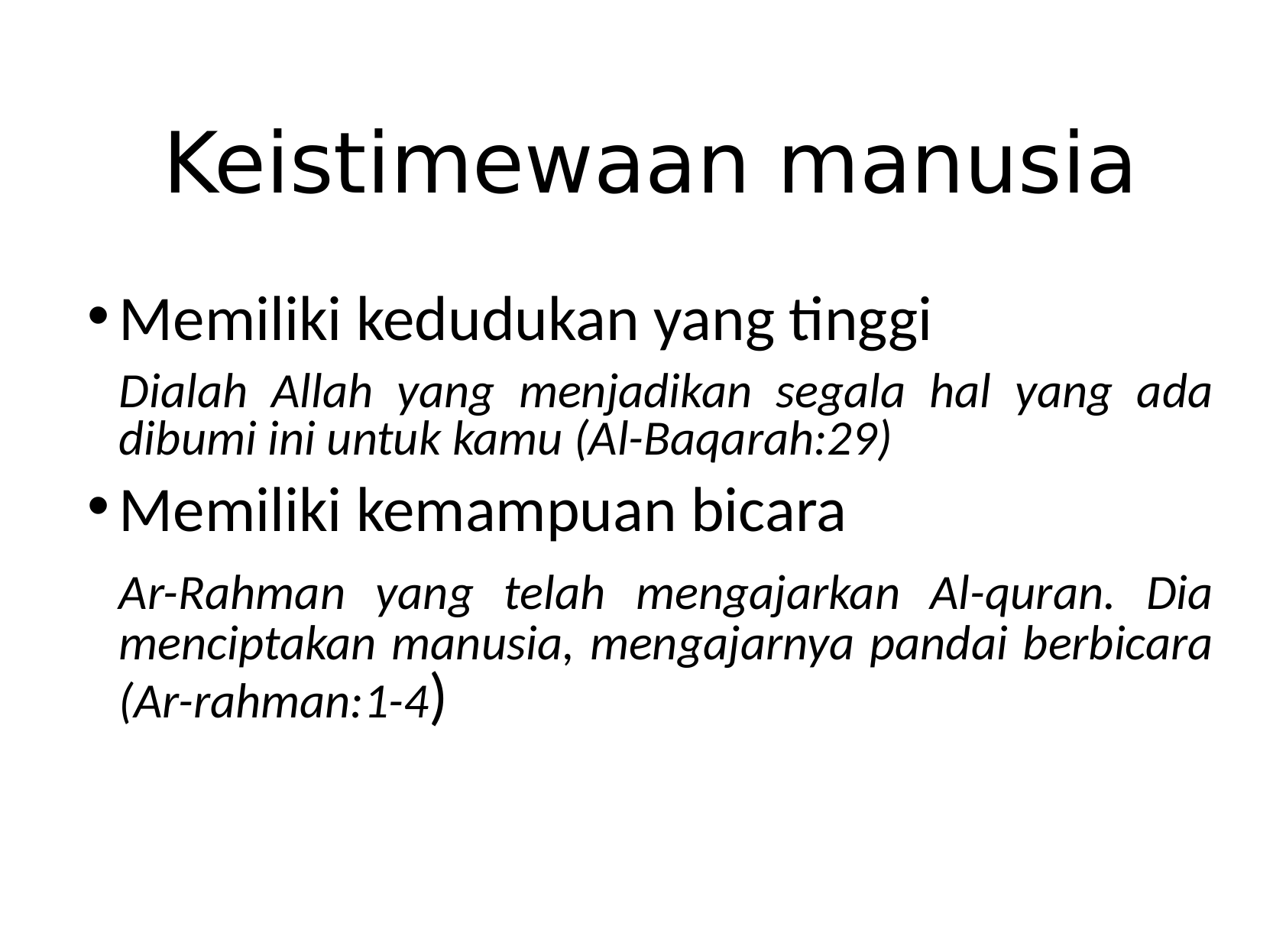

Keistimewaan manusia

Memiliki kedudukan yang tinggi
	Dialah Allah yang menjadikan segala hal yang ada dibumi ini untuk kamu (Al-Baqarah:29)
Memiliki kemampuan bicara
	Ar-Rahman yang telah mengajarkan Al-quran. Dia menciptakan manusia, mengajarnya pandai berbicara (Ar-rahman:1-4)